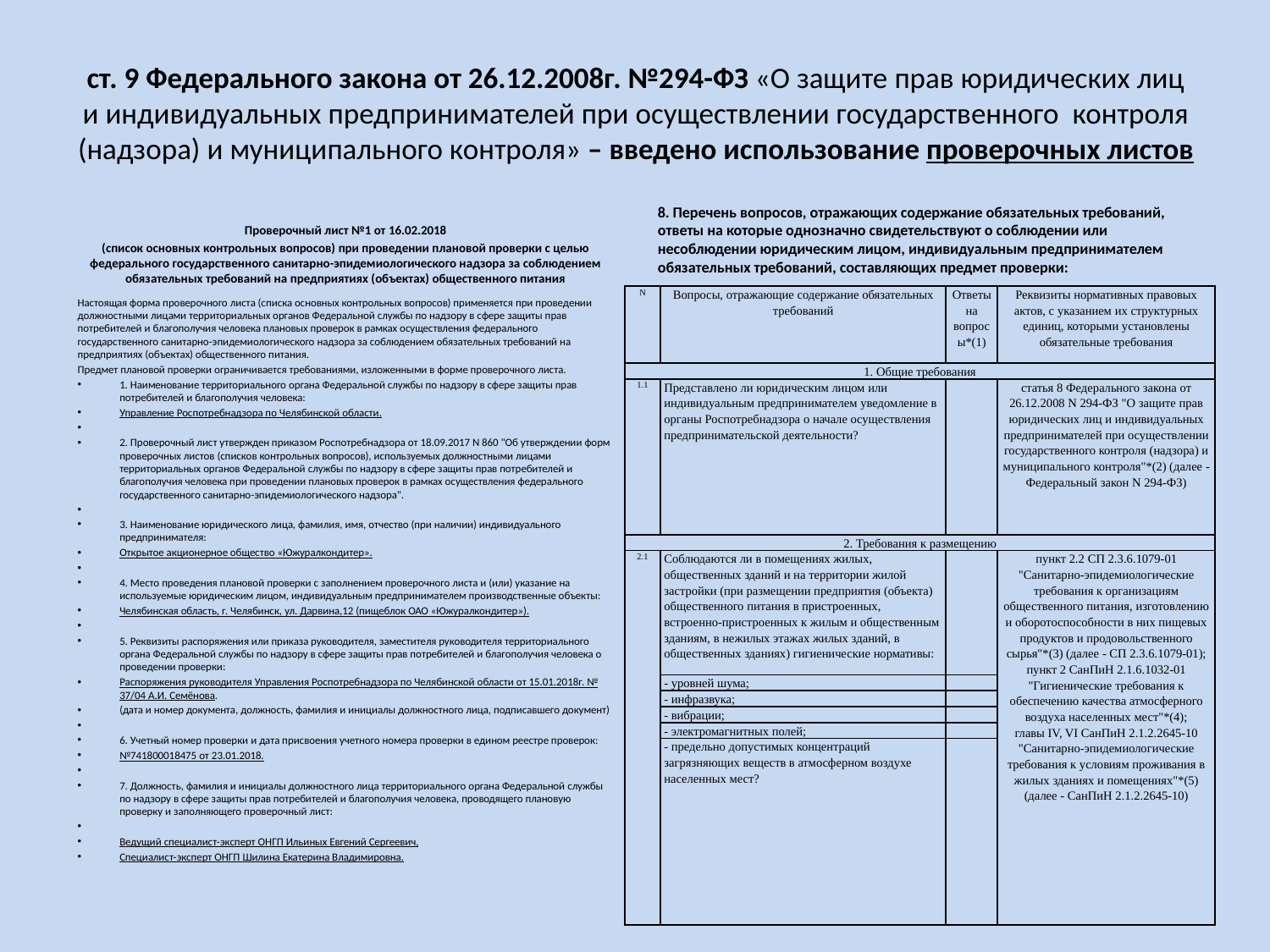

# ст. 9 Федерального закона от 26.12.2008г. №294-ФЗ «О защите прав юридических лиц и индивидуальных предпринимателей при осуществлении государственного  контроля (надзора) и муниципального контроля» – введено использование проверочных листов
8. Перечень вопросов, отражающих содержание обязательных требований, ответы на которые однозначно свидетельствуют о соблюдении или несоблюдении юридическим лицом, индивидуальным предпринимателем обязательных требований, составляющих предмет проверки:

Проверочный лист №1 от 16.02.2018
(список основных контрольных вопросов) при проведении плановой проверки с целью федерального государственного санитарно-эпидемиологического надзора за соблюдением обязательных требований на предприятиях (объектах) общественного питания

Настоящая форма проверочного листа (списка основных контрольных вопросов) применяется при проведении должностными лицами территориальных органов Федеральной службы по надзору в сфере защиты прав потребителей и благополучия человека плановых проверок в рамках осуществления федерального государственного санитарно-эпидемиологического надзора за соблюдением обязательных требований на предприятиях (объектах) общественного питания.
Предмет плановой проверки ограничивается требованиями, изложенными в форме проверочного листа.
1. Наименование территориального органа Федеральной службы по надзору в сфере защиты прав потребителей и благополучия человека:
Управление Роспотребнадзора по Челябинской области.

2. Проверочный лист утвержден приказом Роспотребнадзора от 18.09.2017 N 860 "Об утверждении форм проверочных листов (списков контрольных вопросов), используемых должностными лицами территориальных органов Федеральной службы по надзору в сфере защиты прав потребителей и благополучия человека при проведении плановых проверок в рамках осуществления федерального государственного санитарно-эпидемиологического надзора".

3. Наименование юридического лица, фамилия, имя, отчество (при наличии) индивидуального предпринимателя:
Открытое акционерное общество «Южуралкондитер».

4. Место проведения плановой проверки с заполнением проверочного листа и (или) указание на используемые юридическим лицом, индивидуальным предпринимателем производственные объекты:
Челябинская область, г. Челябинск, ул. Дарвина,12 (пищеблок ОАО «Южуралкондитер»).

5. Реквизиты распоряжения или приказа руководителя, заместителя руководителя территориального органа Федеральной службы по надзору в сфере защиты прав потребителей и благополучия человека о проведении проверки:
Распоряжения руководителя Управления Роспотребнадзора по Челябинской области от 15.01.2018г. № 37/04 А.И. Семёнова.
(дата и номер документа, должность, фамилия и инициалы должностного лица, подписавшего документ)

6. Учетный номер проверки и дата присвоения учетного номера проверки в едином реестре проверок:
№741800018475 от 23.01.2018.

7. Должность, фамилия и инициалы должностного лица территориального органа Федеральной службы по надзору в сфере защиты прав потребителей и благополучия человека, проводящего плановую проверку и заполняющего проверочный лист:

Ведущий специалист-эксперт ОНГП Ильиных Евгений Сергеевич,
Специалист-эксперт ОНГП Шилина Екатерина Владимировна.

| N | Вопросы, отражающие содержание обязательных требований | Ответы на вопросы\*(1) | Реквизиты нормативных правовых актов, с указанием их структурных единиц, которыми установлены обязательные требования |
| --- | --- | --- | --- |
| 1. Общие требования |  |  |  |
| 1.1 | Представлено ли юридическим лицом или индивидуальным предпринимателем уведомление в органы Роспотребнадзора о начале осуществления предпринимательской деятельности? |  | статья 8 Федерального закона от 26.12.2008 N 294-ФЗ "О защите прав юридических лиц и индивидуальных предпринимателей при осуществлении государственного контроля (надзора) и муниципального контроля"\*(2) (далее - Федеральный закон N 294-ФЗ) |
| 2. Требования к размещению |  |  |  |
| 2.1 | Соблюдаются ли в помещениях жилых, общественных зданий и на территории жилой застройки (при размещении предприятия (объекта) общественного питания в пристроенных, встроенно-пристроенных к жилым и общественным зданиям, в нежилых этажах жилых зданий, в общественных зданиях) гигиенические нормативы: |  | пункт 2.2 СП 2.3.6.1079-01 "Санитарно-эпидемиологические требования к организациям общественного питания, изготовлению и оборотоспособности в них пищевых продуктов и продовольственного сырья"\*(3) (далее - СП 2.3.6.1079-01); пункт 2 СанПиН 2.1.6.1032-01 "Гигиенические требования к обеспечению качества атмосферного воздуха населенных мест"\*(4); главы IV, VI СанПиН 2.1.2.2645-10 "Санитарно-эпидемиологические требования к условиям проживания в жилых зданиях и помещениях"\*(5) (далее - СанПиН 2.1.2.2645-10) |
|  | - уровней шума; |  |  |
|  | - инфразвука; |  |  |
|  | - вибрации; |  |  |
|  | - электромагнитных полей; |  |  |
|  | - предельно допустимых концентраций загрязняющих веществ в атмосферном воздухе населенных мест? |  |  |